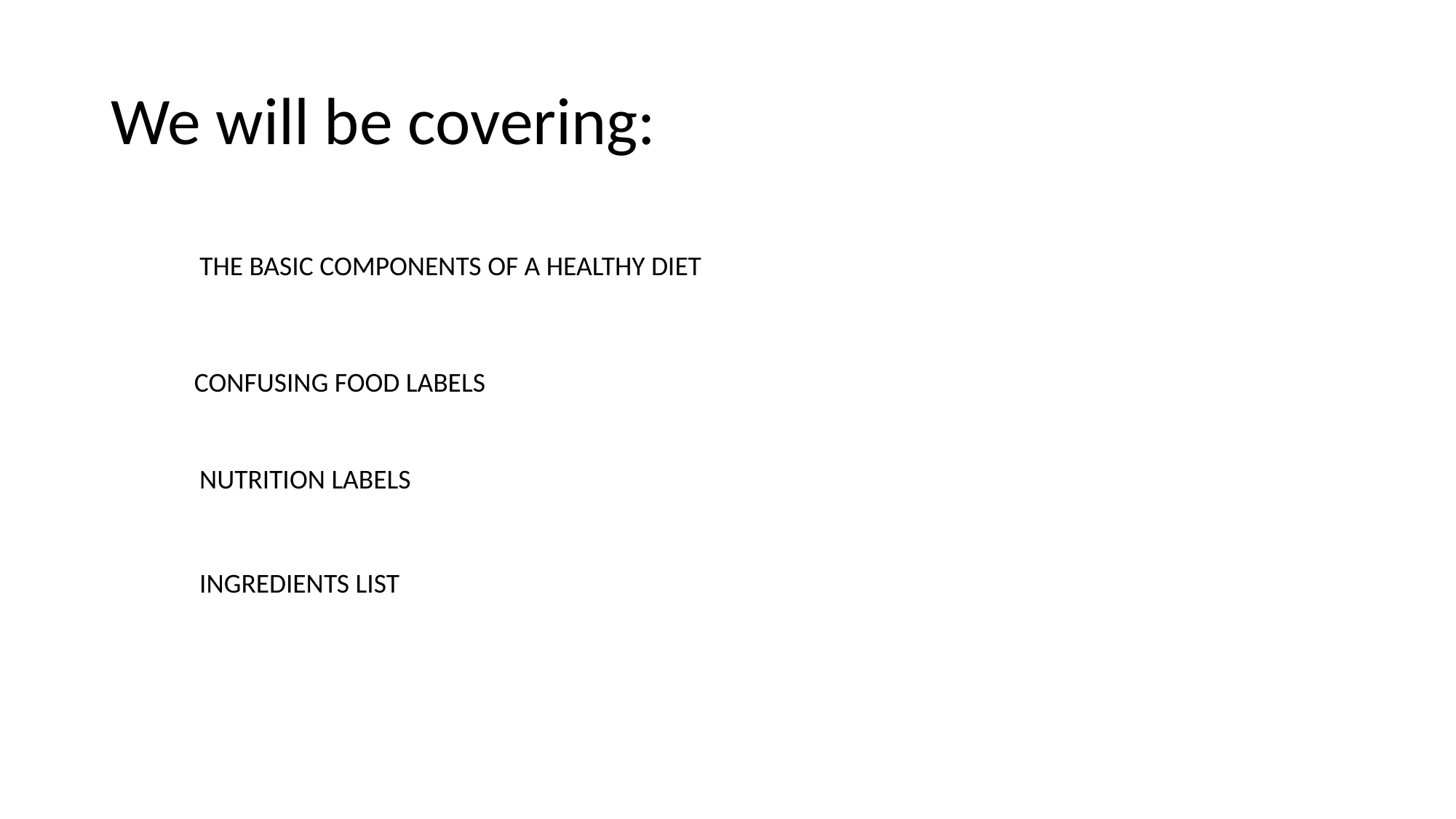

# We will be covering:
THE BASIC COMPONENTS OF A HEALTHY DIET
CONFUSING FOOD LABELS
NUTRITION LABELS
INGREDIENTS LIST